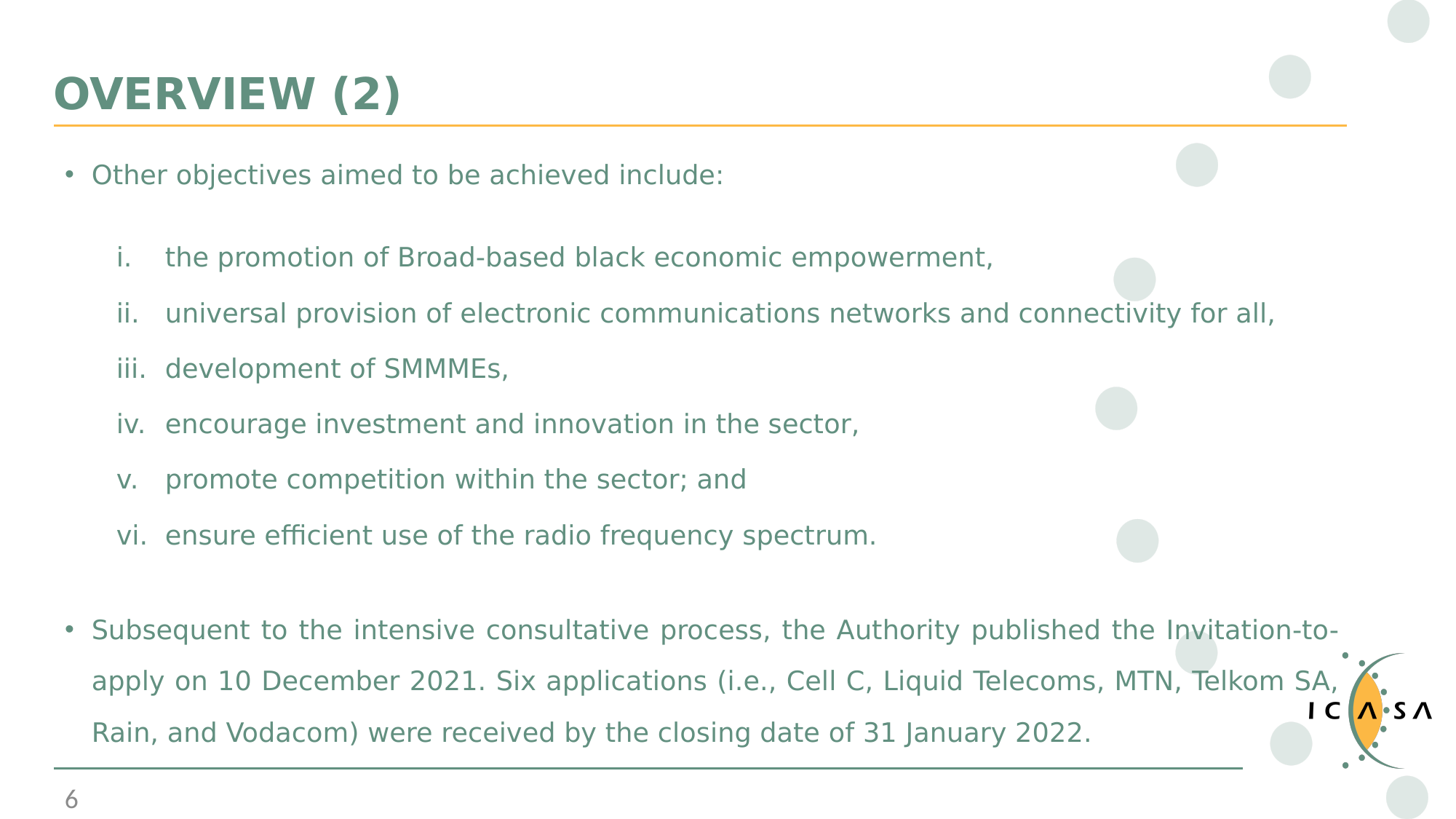

# OVERVIEW (2)
Other objectives aimed to be achieved include:

the promotion of Broad-based black economic empowerment,
universal provision of electronic communications networks and connectivity for all,
development of SMMMEs,
encourage investment and innovation in the sector,
promote competition within the sector; and
ensure efficient use of the radio frequency spectrum.

Subsequent to the intensive consultative process, the Authority published the Invitation-to-apply on 10 December 2021. Six applications (i.e., Cell C, Liquid Telecoms, MTN, Telkom SA, Rain, and Vodacom) were received by the closing date of 31 January 2022.
6